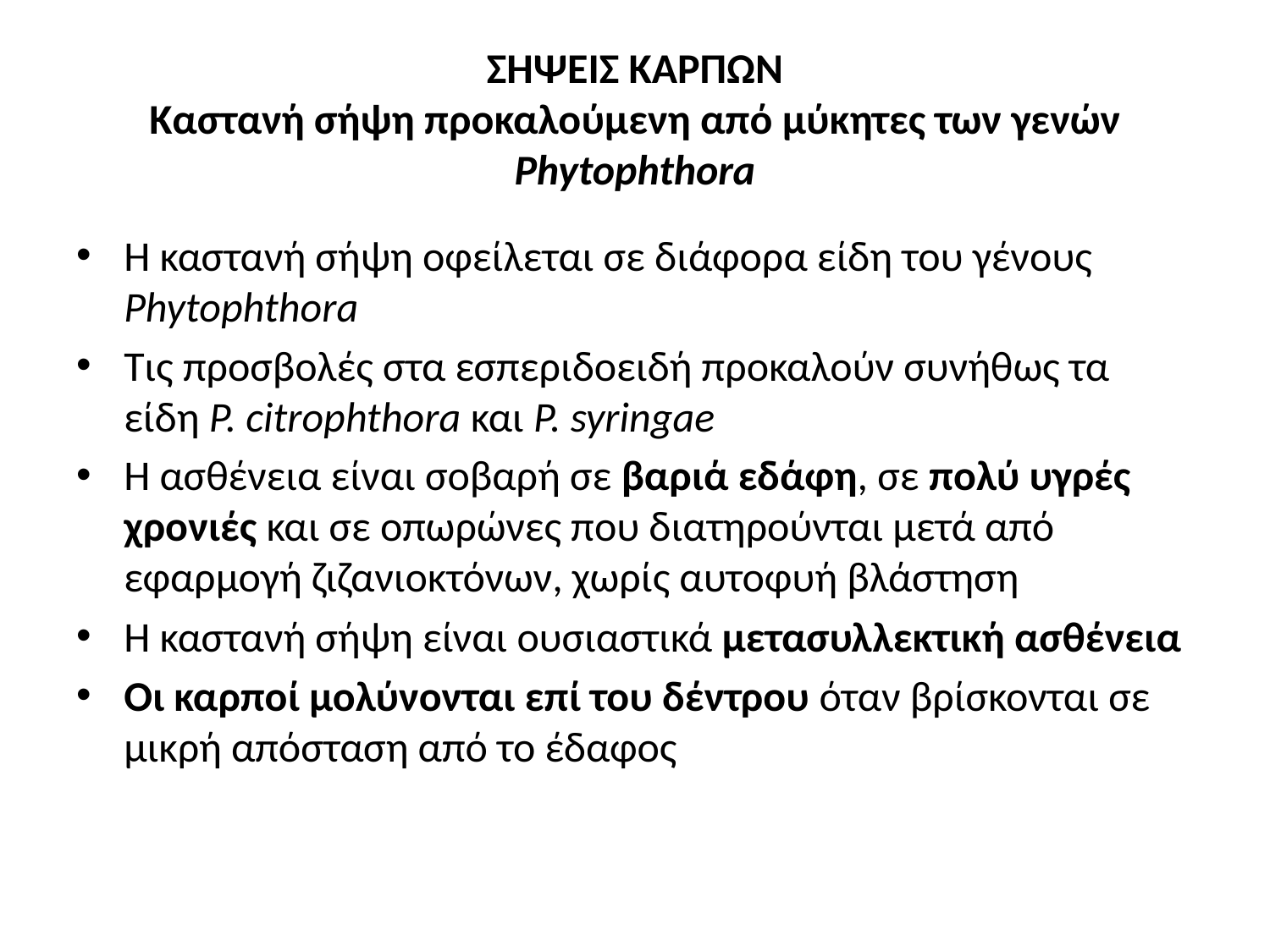

# ΣΗΨΕΙΣ ΚΑΡΠΩΝ Καστανή σήψη προκαλούμενη από μύκητες των γενών Phytophthora
Η καστανή σήψη οφείλεται σε διάφορα είδη του γένους Phytophthora
Τις προσβολές στα εσπεριδοειδή προκαλούν συνήθως τα είδη P. citrophthora και P. syringae
Η ασθένεια είναι σοβαρή σε βαριά εδάφη, σε πολύ υγρές χρονιές και σε οπωρώνες που διατηρούνται μετά από εφαρμογή ζιζανιοκτόνων, χωρίς αυτοφυή βλάστηση
Η καστανή σήψη είναι ουσιαστικά μετασυλλεκτική ασθένεια
Οι καρποί μολύνονται επί του δέντρου όταν βρίσκονται σε μικρή απόσταση από το έδαφος